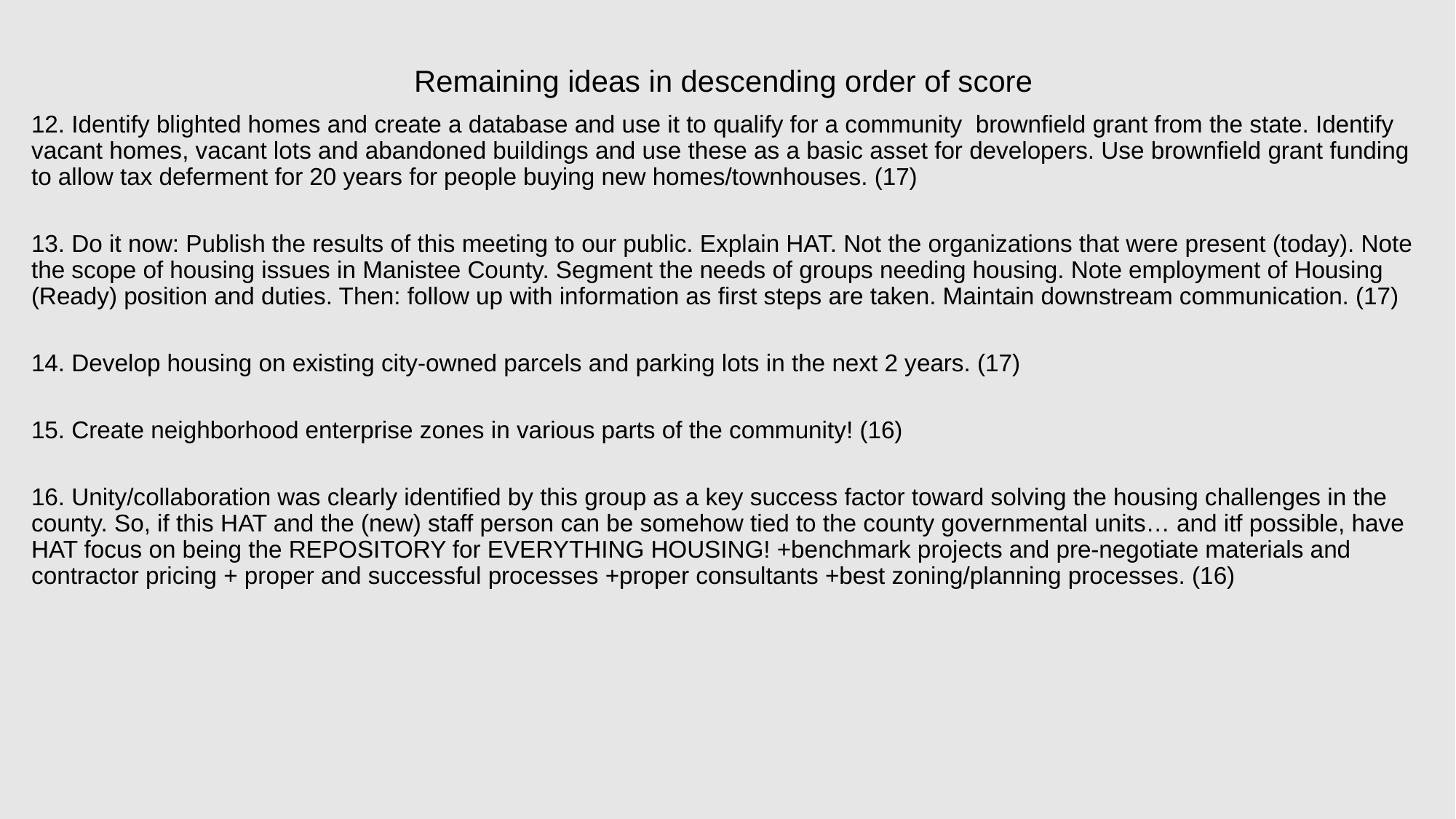

# Remaining ideas in descending order of score
12. Identify blighted homes and create a database and use it to qualify for a community  brownfield grant from the state. Identify vacant homes, vacant lots and abandoned buildings and use these as a basic asset for developers. Use brownfield grant funding to allow tax deferment for 20 years for people buying new homes/townhouses. (17)

13. Do it now: Publish the results of this meeting to our public. Explain HAT. Not the organizations that were present (today). Note the scope of housing issues in Manistee County. Segment the needs of groups needing housing. Note employment of Housing (Ready) position and duties. Then: follow up with information as first steps are taken. Maintain downstream communication. (17)

14. Develop housing on existing city-owned parcels and parking lots in the next 2 years. (17)

15. Create neighborhood enterprise zones in various parts of the community! (16)

16. Unity/collaboration was clearly identified by this group as a key success factor toward solving the housing challenges in the county. So, if this HAT and the (new) staff person can be somehow tied to the county governmental units… and itf possible, have HAT focus on being the REPOSITORY for EVERYTHING HOUSING! +benchmark projects and pre-negotiate materials and contractor pricing + proper and successful processes +proper consultants +best zoning/planning processes. (16)